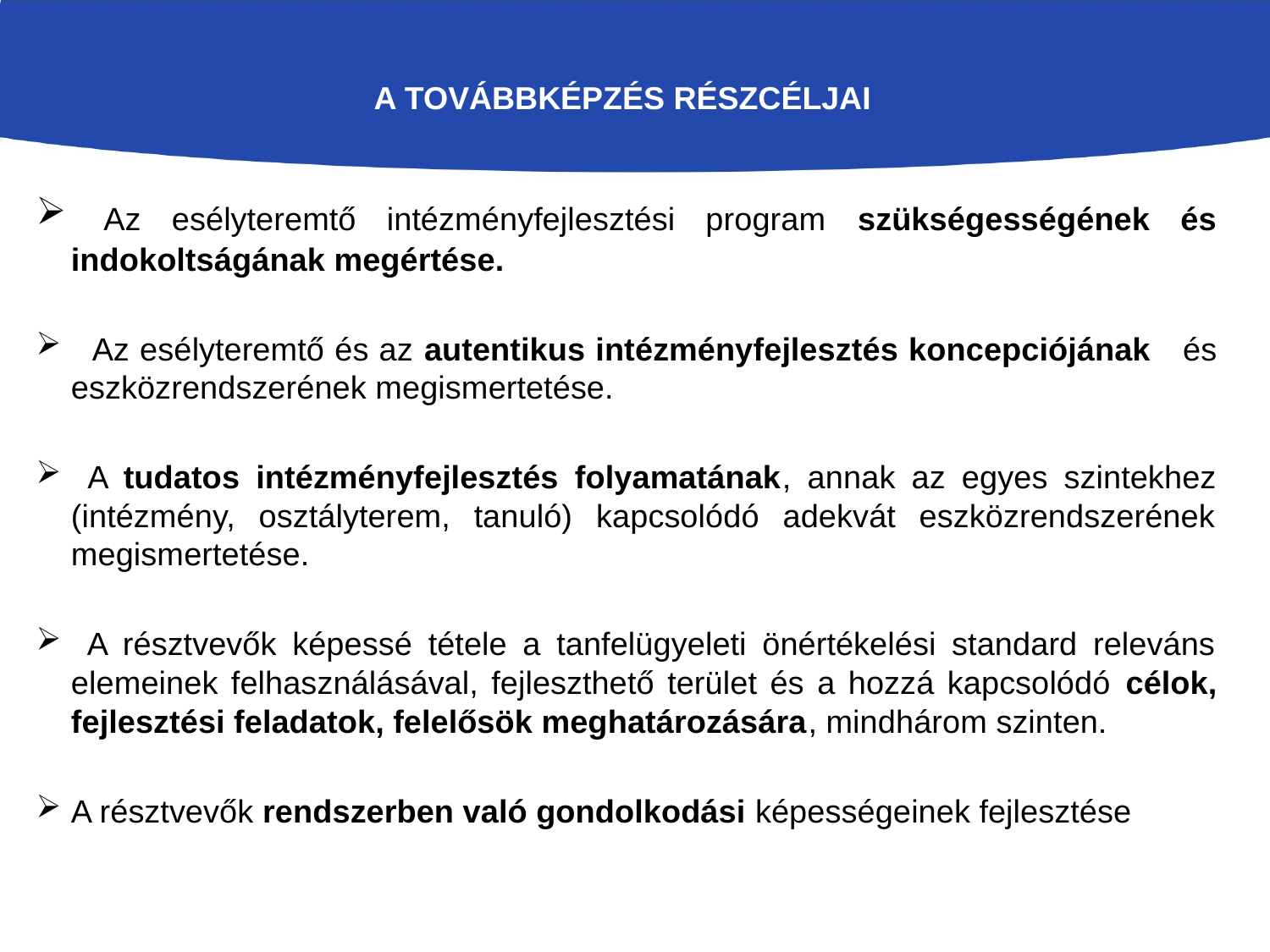

# A továbbKépzés részcéljai
 Az esélyteremtő intézményfejlesztési program szükségességének és indokoltságának megértése.

  Az esélyteremtő és az autentikus intézményfejlesztés koncepciójának   és eszközrendszerének megismertetése.

 A tudatos intézményfejlesztés folyamatának, annak az egyes szintekhez (intézmény, osztályterem, tanuló) kapcsolódó adekvát eszközrendszerének megismertetése.

 A résztvevők képessé tétele a tanfelügyeleti önértékelési standard releváns elemeinek felhasználásával, fejleszthető terület és a hozzá kapcsolódó célok, fejlesztési feladatok, felelősök meghatározására, mindhárom szinten.

A résztvevők rendszerben való gondolkodási képességeinek fejlesztése

Esélyteremtés a köznevelésben
EFOP-3.1.7-16-2016-00001